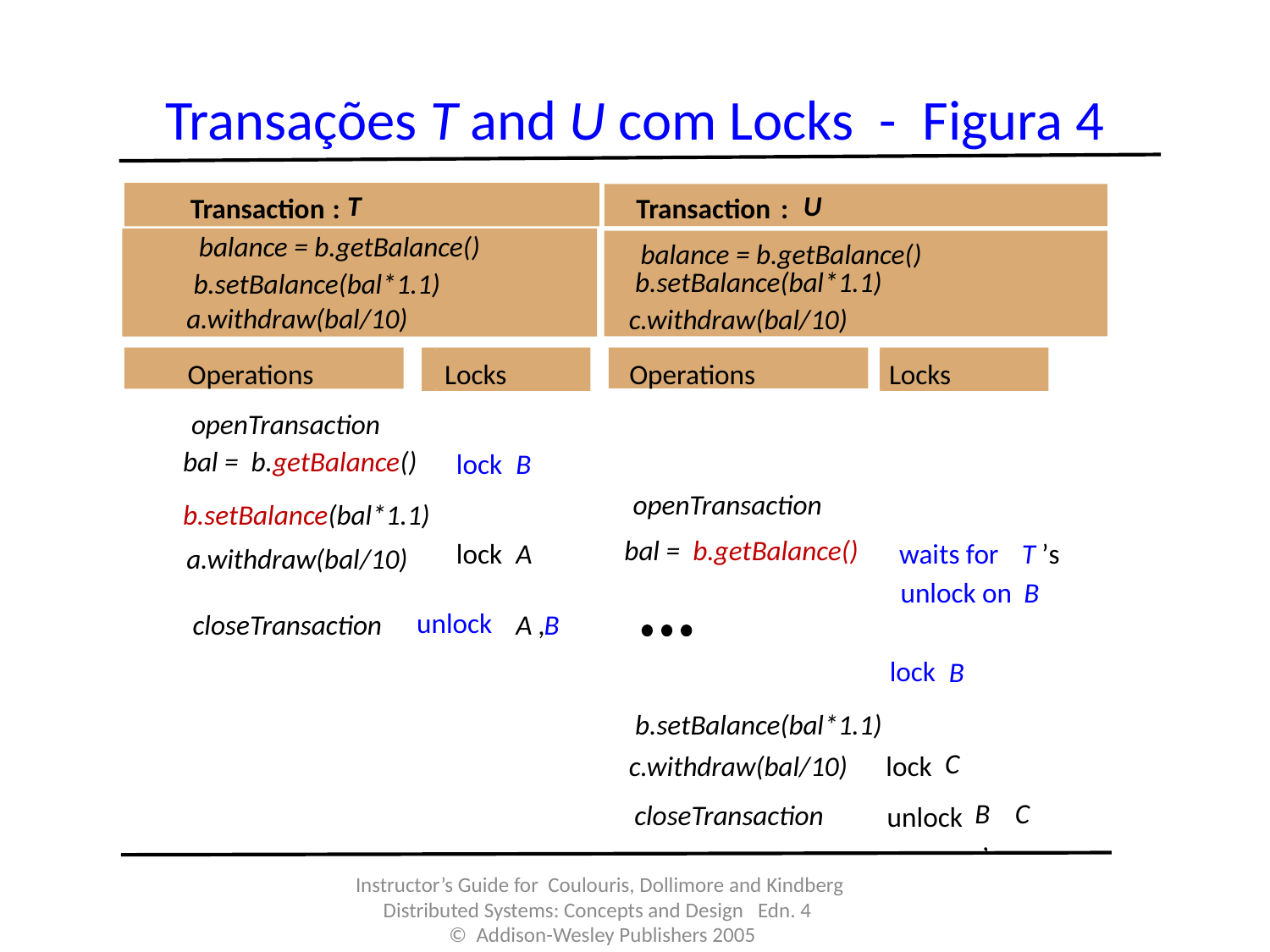

# Transações T and U com Locks  -  Figura 4

T
U
Transaction
:

Transaction
:

balance = b.getBalance()

balance = b.getBalance()
b.setBalance(bal*1.1)
b.setBalance(bal*1.1)
a.withdraw(bal/10)
c.withdraw(bal/10)

Operations
Locks
Operations
Locks

openTransaction
bal =  b.getBalance()
lock
B
openTransaction
b.setBalance(bal*1.1)
bal =  b.getBalance()
lock
A
 waits for
T
’s
a.withdraw(bal/10)
    unlock on
     B
unlock
closeTransaction
A
 ,
B

 lock
 B

b.setBalance(bal*1.1)

C
c.withdraw(bal/10)
lock
B
C
closeTransaction
unlock
,

Instructor’s Guide for  Coulouris, Dollimore and Kindberg   Distributed Systems: Concepts and Design   Edn. 4
©  Addison-Wesley Publishers 2005